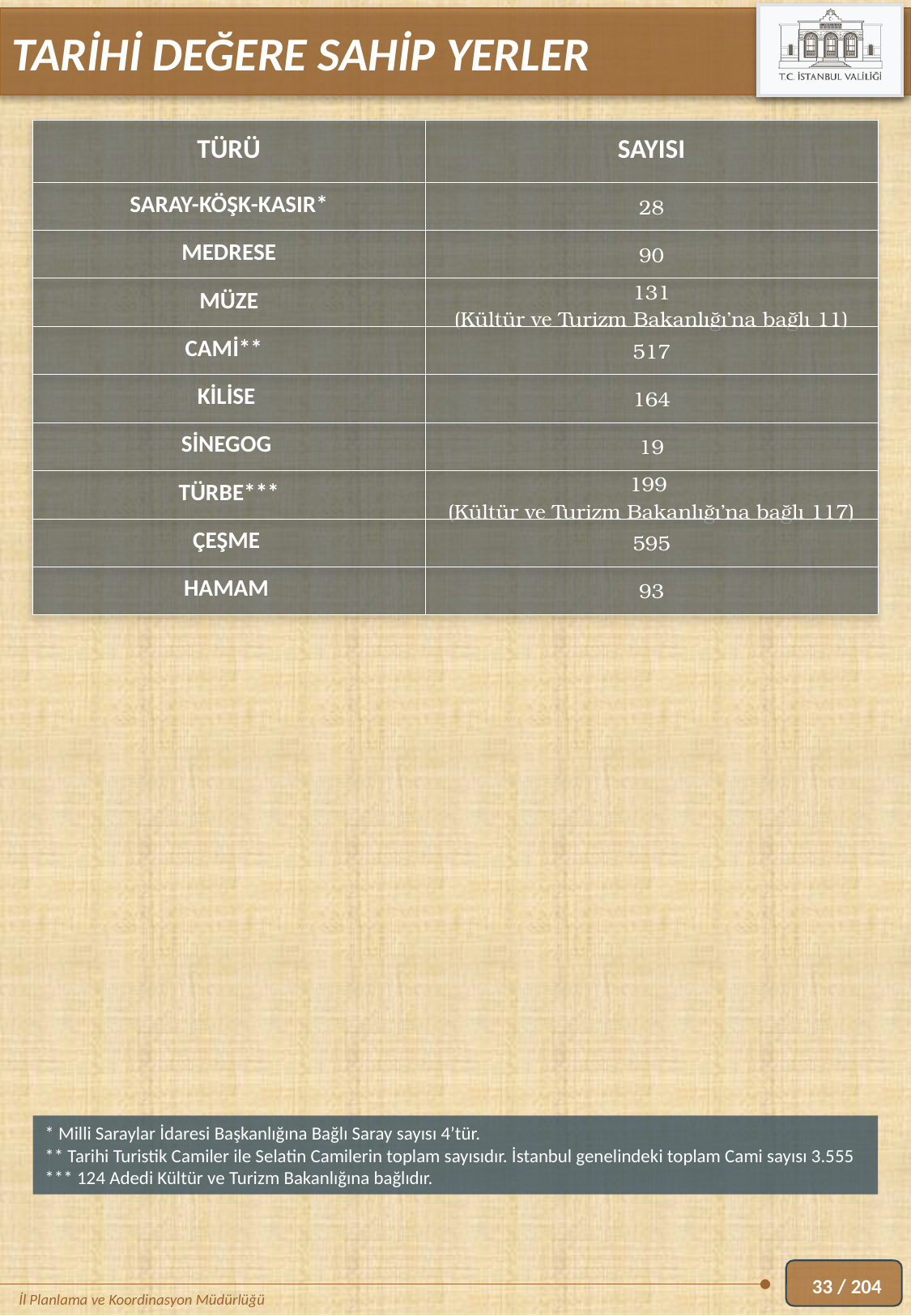

TARİHİ DEĞERE SAHİP YERLER
| TÜRÜ | SAYISI |
| --- | --- |
| SARAY-KÖŞK-KASIR\* | 28 |
| MEDRESE | 90 |
| MÜZE | 131 (Kültür ve Turizm Bakanlığı’na bağlı 11) |
| CAMİ\*\* | 517 |
| KİLİSE | 164 |
| SİNEGOG | 19 |
| TÜRBE\*\*\* | 199 (Kültür ve Turizm Bakanlığı’na bağlı 117) |
| ÇEŞME | 595 |
| HAMAM | 93 |
* Milli Saraylar İdaresi Başkanlığına Bağlı Saray sayısı 4’tür.
** Tarihi Turistik Camiler ile Selatin Camilerin toplam sayısıdır. İstanbul genelindeki toplam Cami sayısı 3.555
*** 124 Adedi Kültür ve Turizm Bakanlığına bağlıdır.
33 / 204